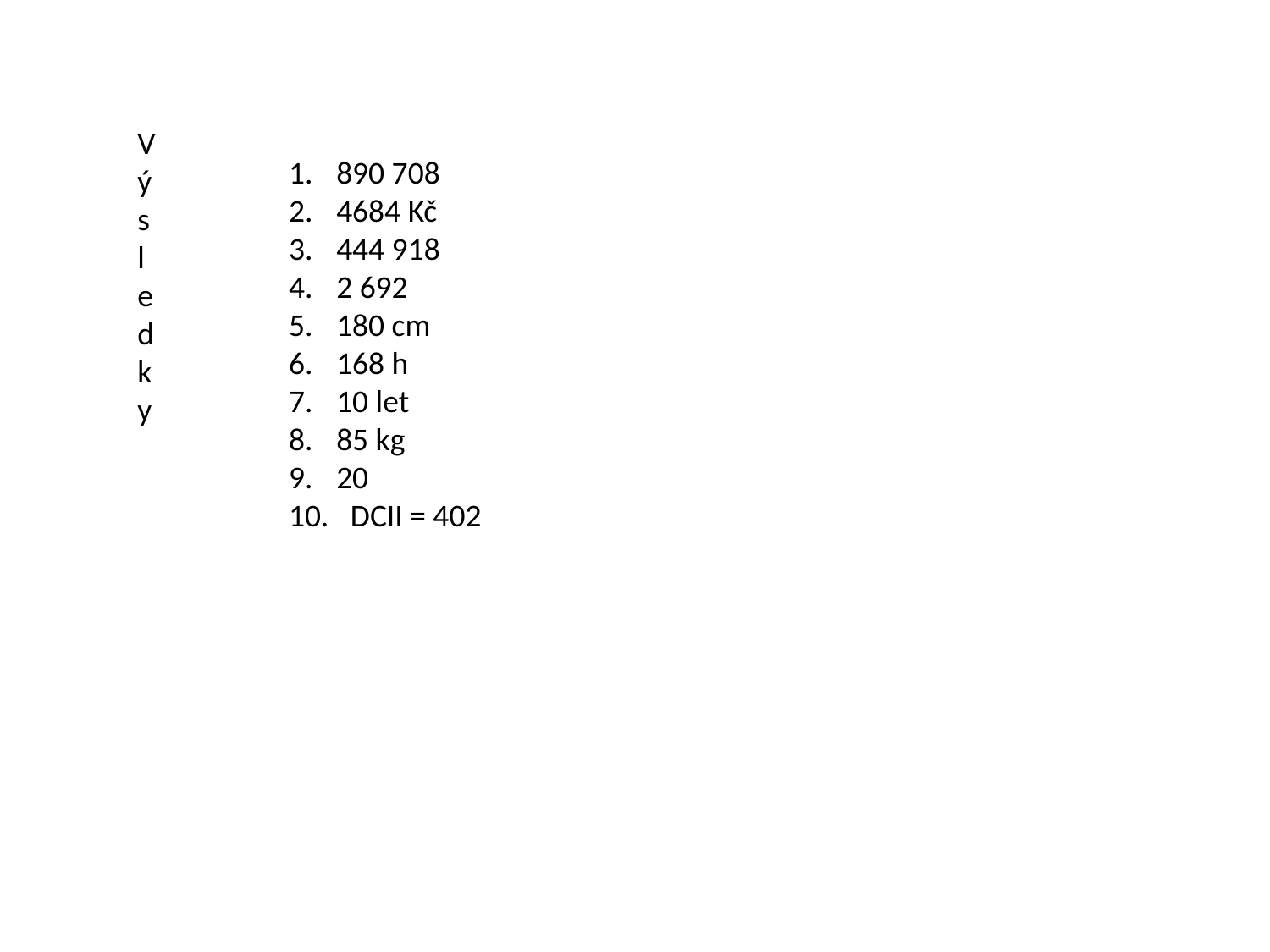

Výsledky
890 708
4684 Kč
444 918
2 692
180 cm
168 h
10 let
85 kg
20
10.   DCII = 402